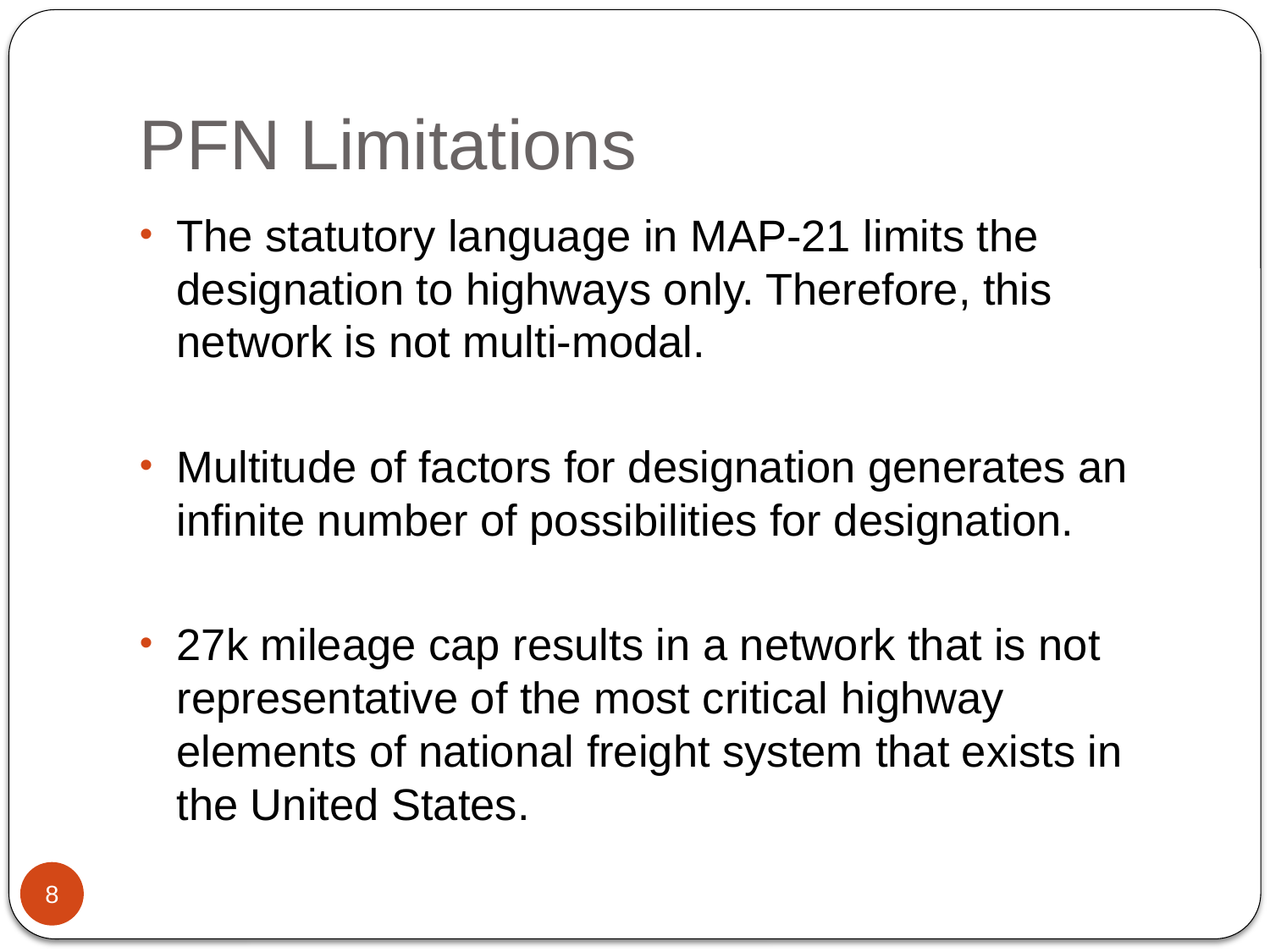

# PFN Limitations
The statutory language in MAP-21 limits the designation to highways only. Therefore, this network is not multi-modal.

Multitude of factors for designation generates an infinite number of possibilities for designation.

27k mileage cap results in a network that is not representative of the most critical highway elements of national freight system that exists in the United States.
8